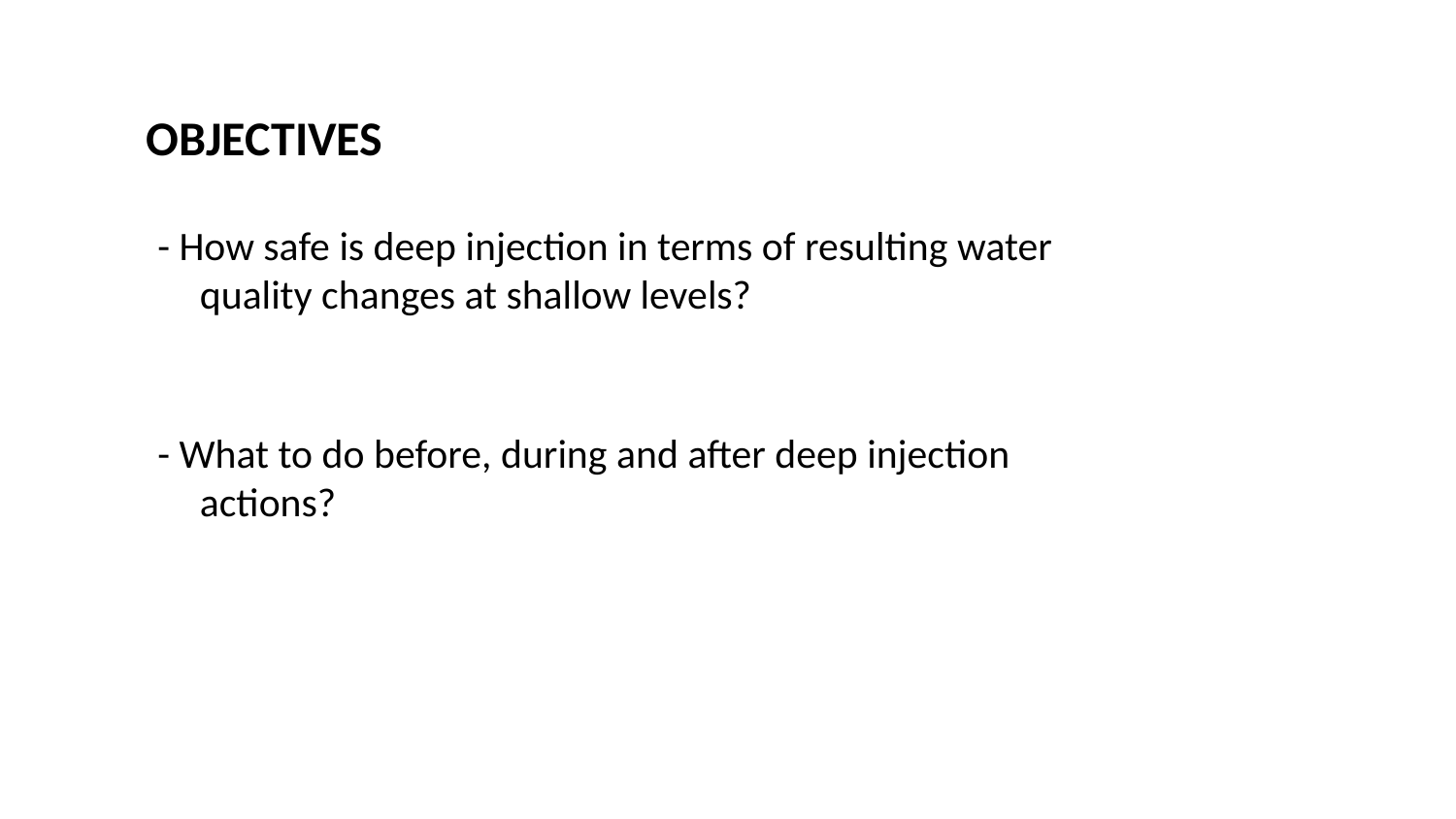

OBJECTIVES
- How safe is deep injection in terms of resulting water quality changes at shallow levels?
- What to do before, during and after deep injection actions?